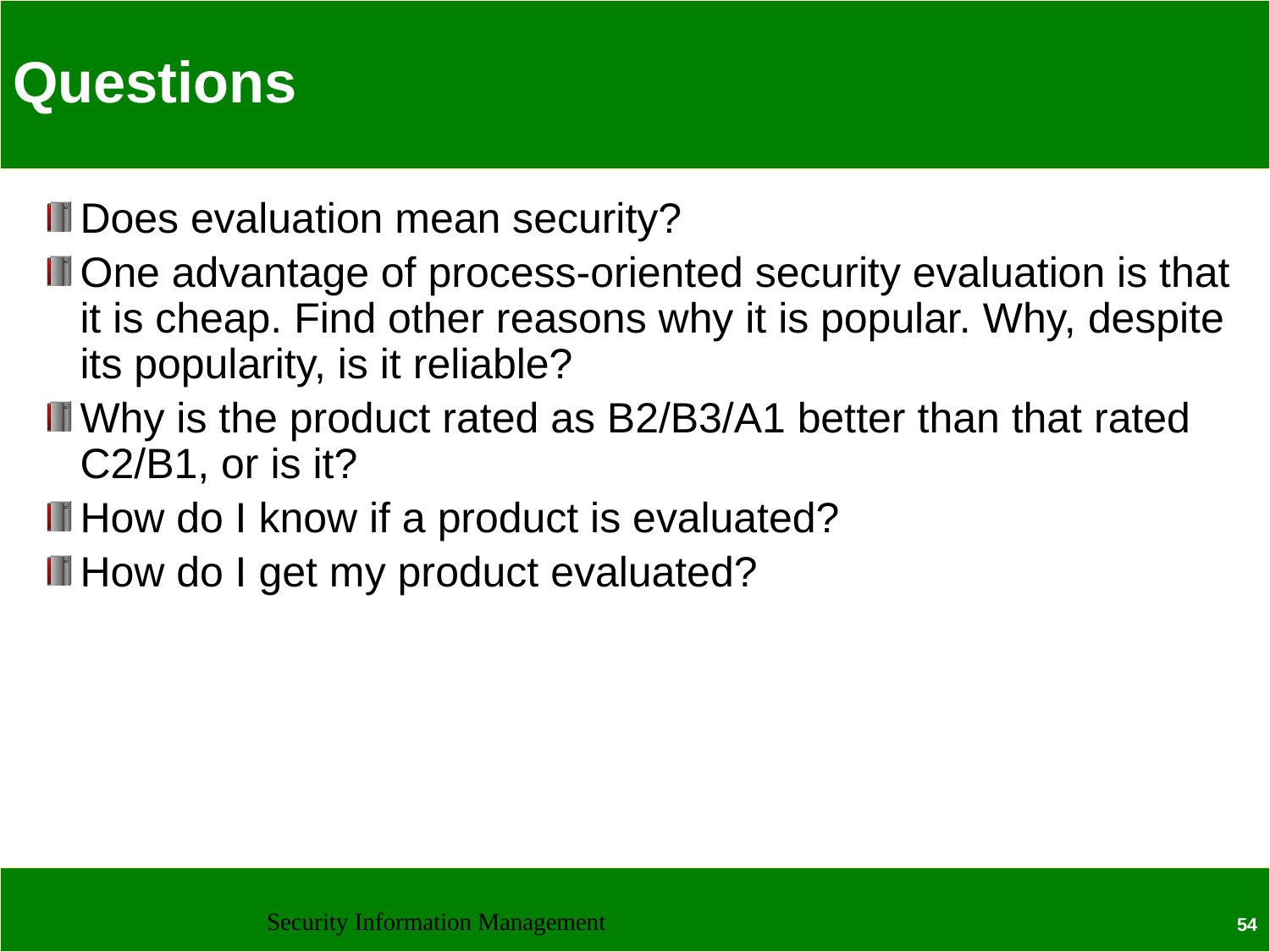

# Questions
Does evaluation mean security?
One advantage of process-oriented security evaluation is that it is cheap. Find other reasons why it is popular. Why, despite its popularity, is it reliable?
Why is the product rated as B2/B3/A1 better than that rated C2/B1, or is it?
How do I know if a product is evaluated?
How do I get my product evaluated?
Security Information Management
54